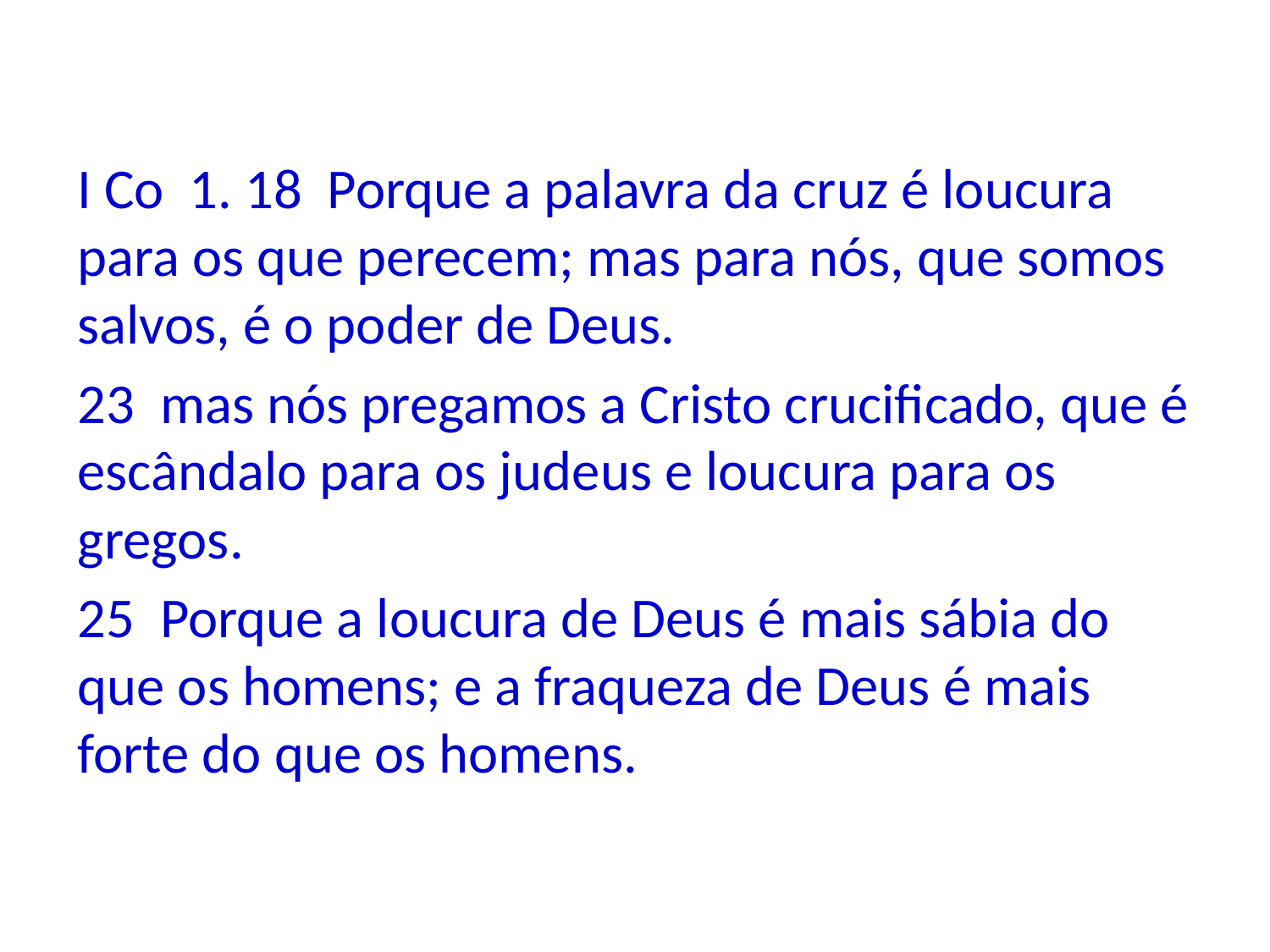

I Co  1. 18  Porque a palavra da cruz é loucura para os que perecem; mas para nós, que somos salvos, é o poder de Deus.
23  mas nós pregamos a Cristo crucificado, que é escândalo para os judeus e loucura para os gregos.
25  Porque a loucura de Deus é mais sábia do que os homens; e a fraqueza de Deus é mais forte do que os homens.